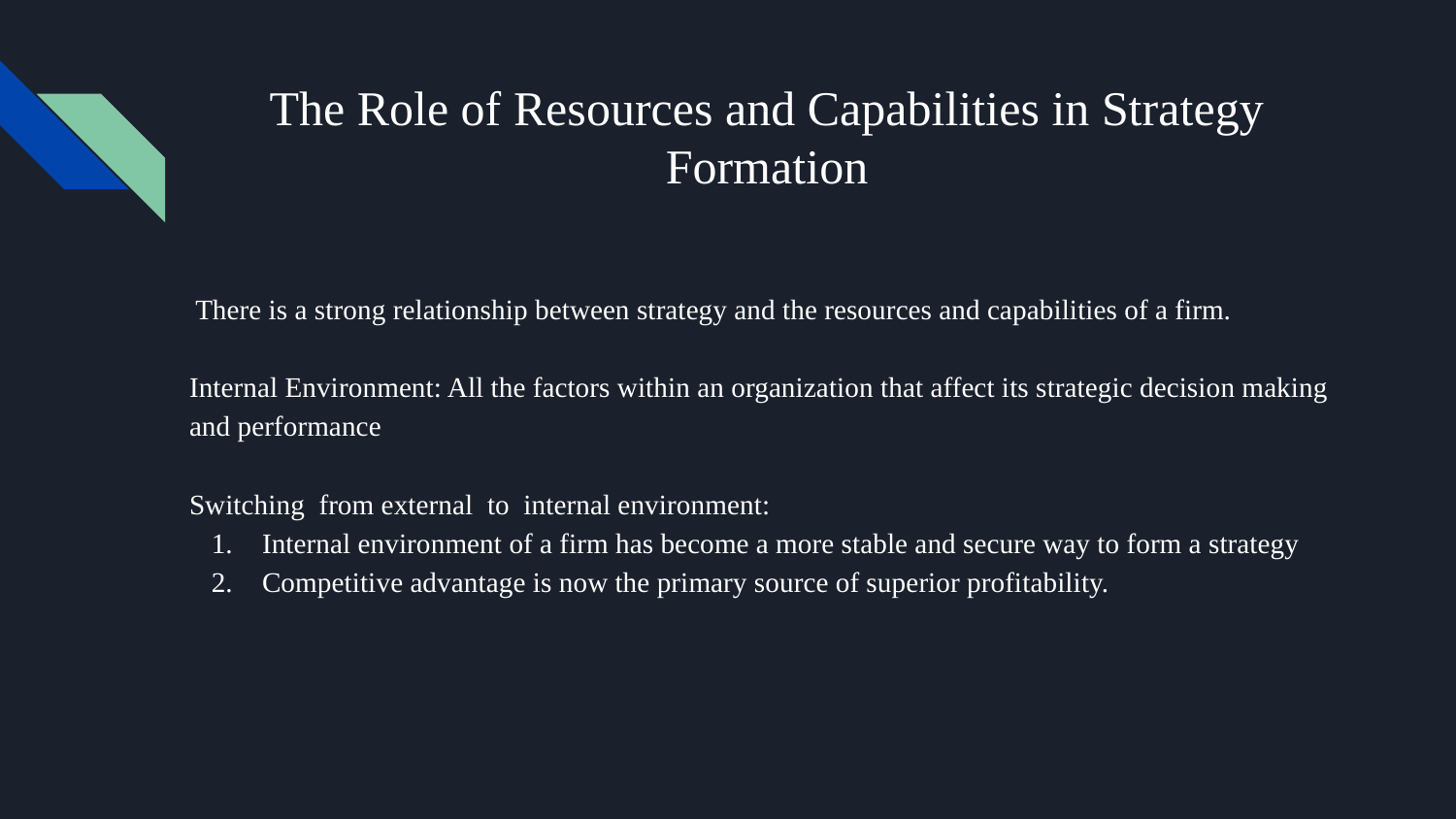

# The Role of Resources and Capabilities in Strategy Formation
 There is a strong relationship between strategy and the resources and capabilities of a firm.

Internal Environment: All the factors within an organization that affect its strategic decision making and performance

Switching  from external  to  internal environment:
Internal environment of a firm has become a more stable and secure way to form a strategy
Competitive advantage is now the primary source of superior profitability.